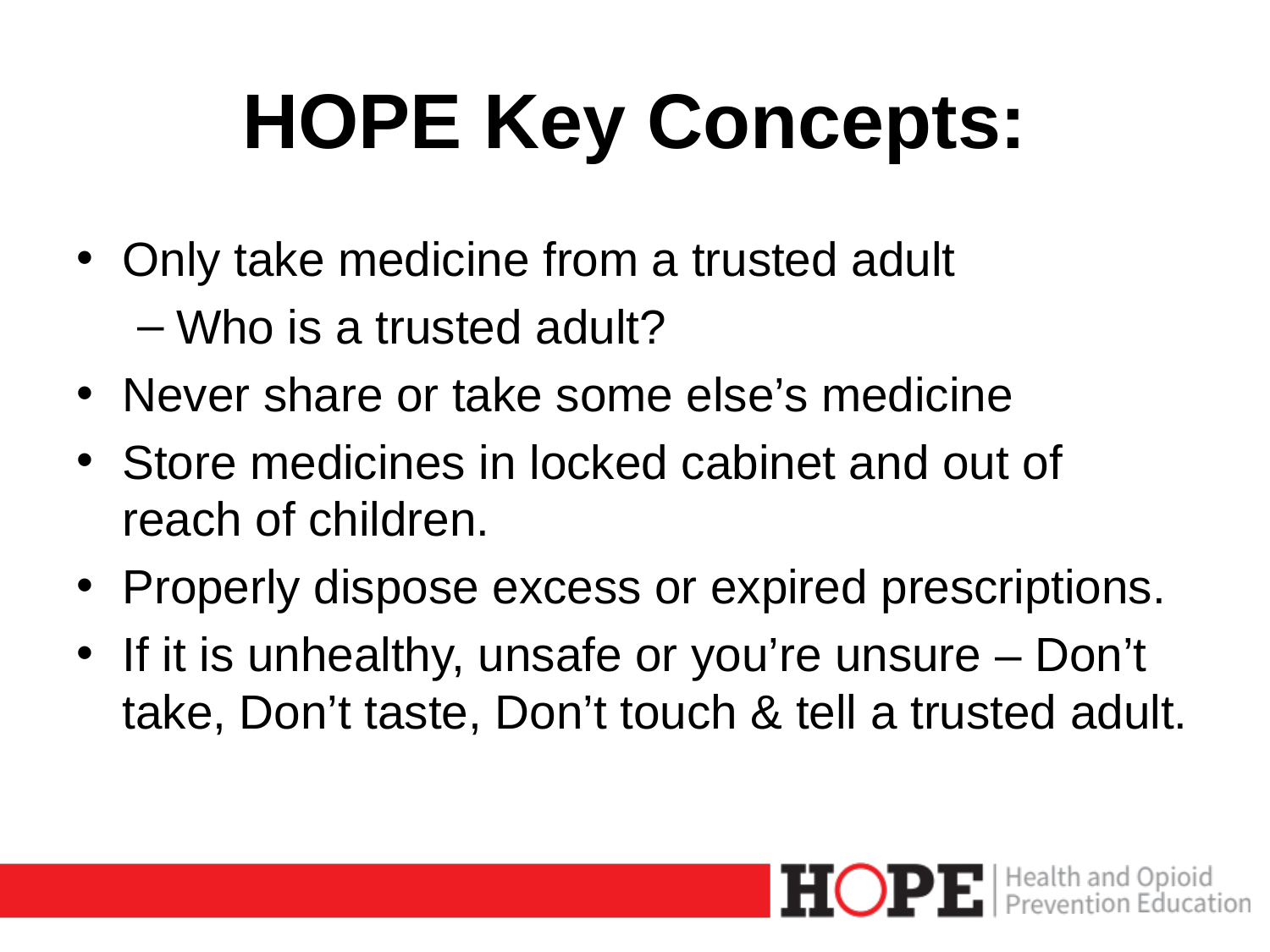

# HOPE Key Concepts:
Only take medicine from a trusted adult
Who is a trusted adult?
Never share or take some else’s medicine
Store medicines in locked cabinet and out of reach of children.
Properly dispose excess or expired prescriptions.
If it is unhealthy, unsafe or you’re unsure – Don’t take, Don’t taste, Don’t touch & tell a trusted adult.